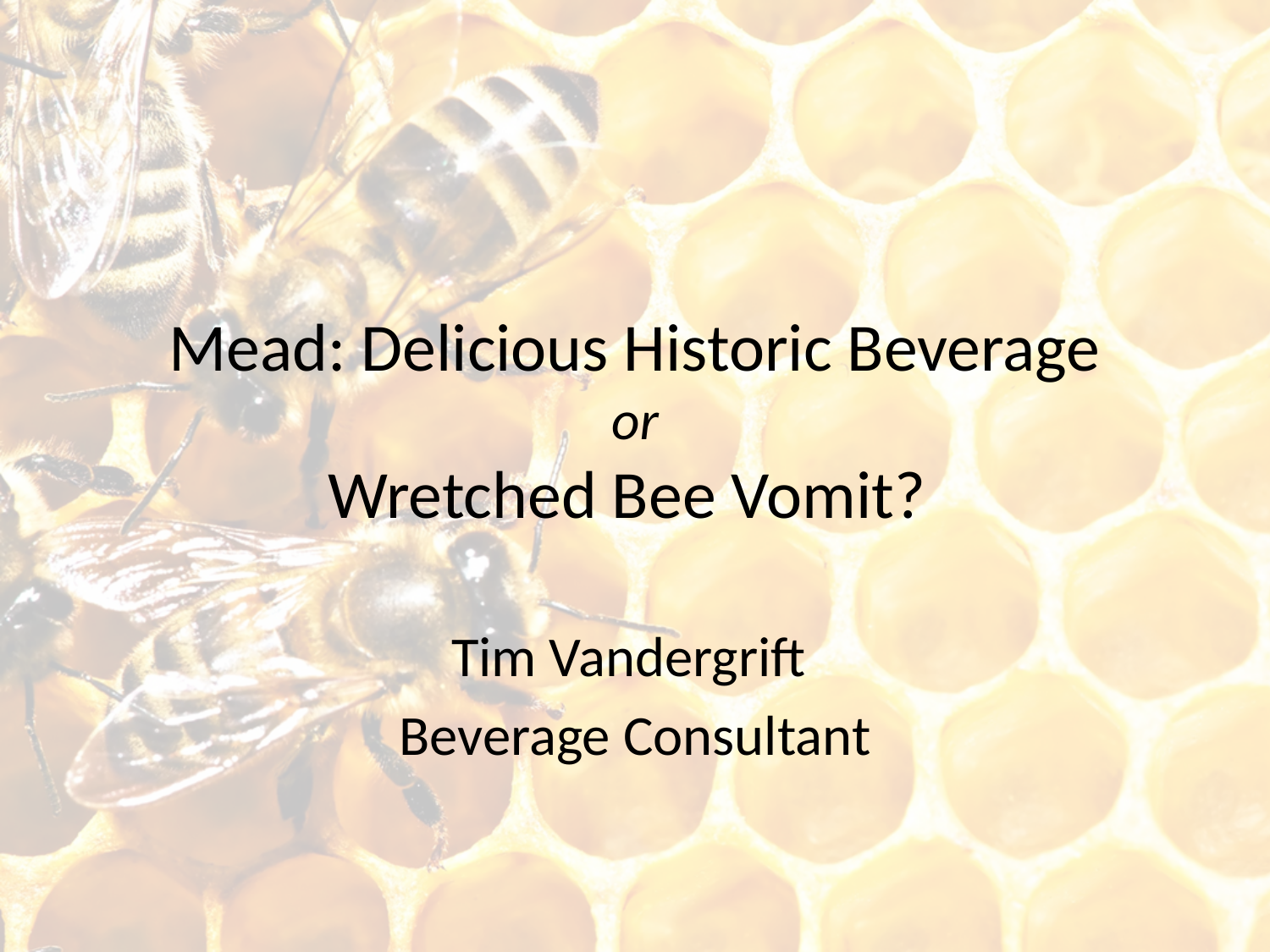

# Mead: Delicious Historic Beverage or Wretched Bee Vomit?
Tim Vandergrift
Beverage Consultant